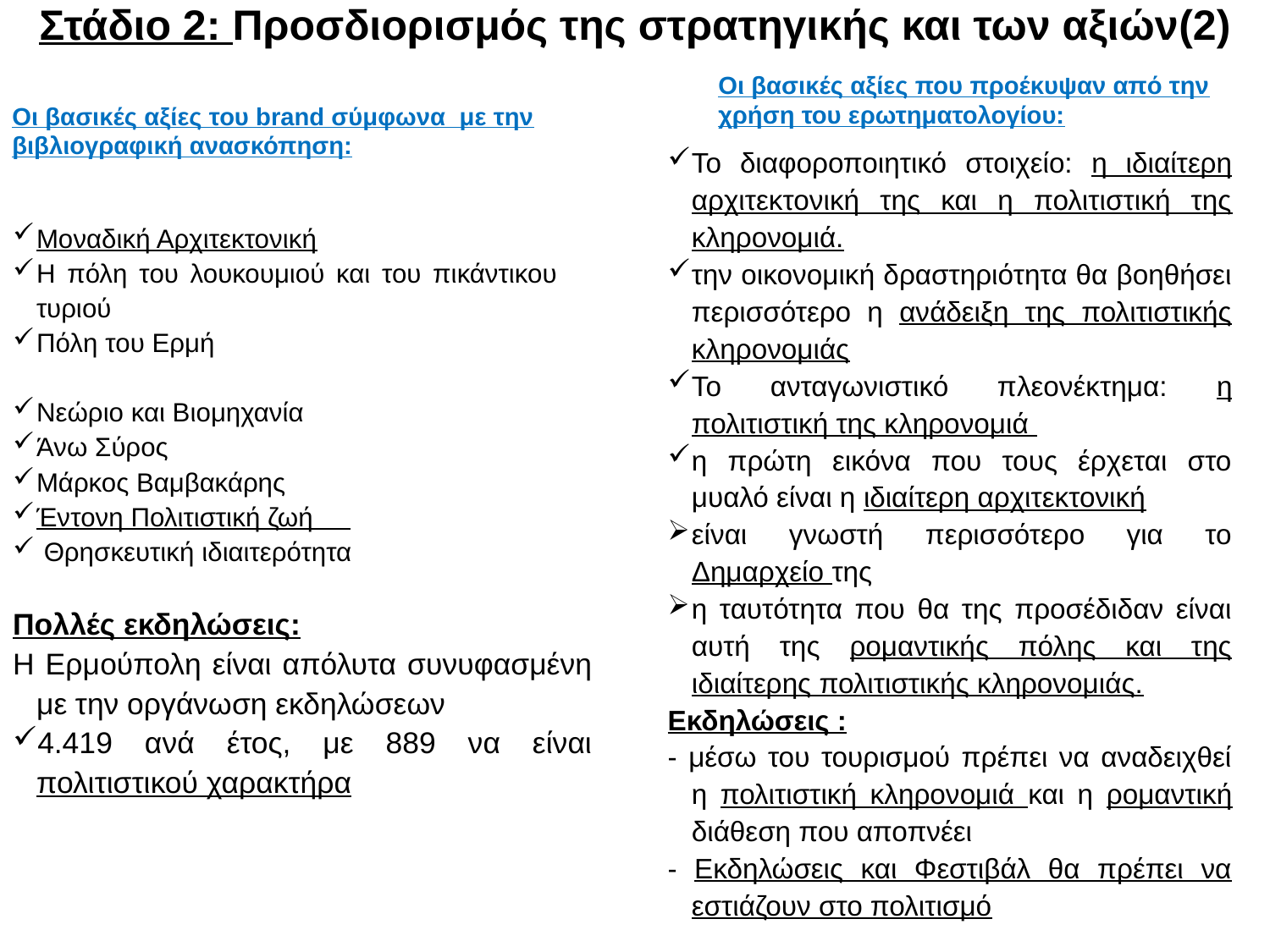

# Στάδιο 2: Προσδιορισμός της στρατηγικής και των αξιών(2)
Οι βασικές αξίες του brand σύμφωνα  με την βιβλιογραφική ανασκόπηση:
Οι βασικές αξίες που προέκυψαν από την χρήση του ερωτηματολογίου:
Το διαφοροποιητικό στοιχείο: η ιδιαίτερη αρχιτεκτονική της και η πολιτιστική της κληρονομιά.
την οικονομική δραστηριότητα θα βοηθήσει περισσότερο η ανάδειξη της πολιτιστικής κληρονομιάς
Το ανταγωνιστικό πλεονέκτημα: η πολιτιστική της κληρονομιά
η πρώτη εικόνα που τους έρχεται στο μυαλό είναι η ιδιαίτερη αρχιτεκτονική
είναι γνωστή περισσότερο για το Δημαρχείο της
η ταυτότητα που θα της προσέδιδαν είναι αυτή της ρομαντικής πόλης και της ιδιαίτερης πολιτιστικής κληρονομιάς.
Εκδηλώσεις :
- μέσω του τουρισμού πρέπει να αναδειχθεί η πολιτιστική κληρονομιά και η ρομαντική διάθεση που αποπνέει
- Εκδηλώσεις και Φεστιβάλ θα πρέπει να εστιάζουν στο πολιτισμό

Μοναδική Αρχιτεκτονική
Η πόλη του λουκουμιού και του πικάντικου    τυριού
Πόλη του Ερμή
Νεώριο και Βιομηχανία
Άνω Σύρος
Μάρκος Βαμβακάρης
Έντονη Πολιτιστική ζωή
 Θρησκευτική ιδιαιτερότητα

Πολλές εκδηλώσεις:
Η Ερμούπολη είναι απόλυτα συνυφασμένη με την οργάνωση εκδηλώσεων
4.419 ανά έτος, με 889 να είναι πολιτιστικού χαρακτήρα